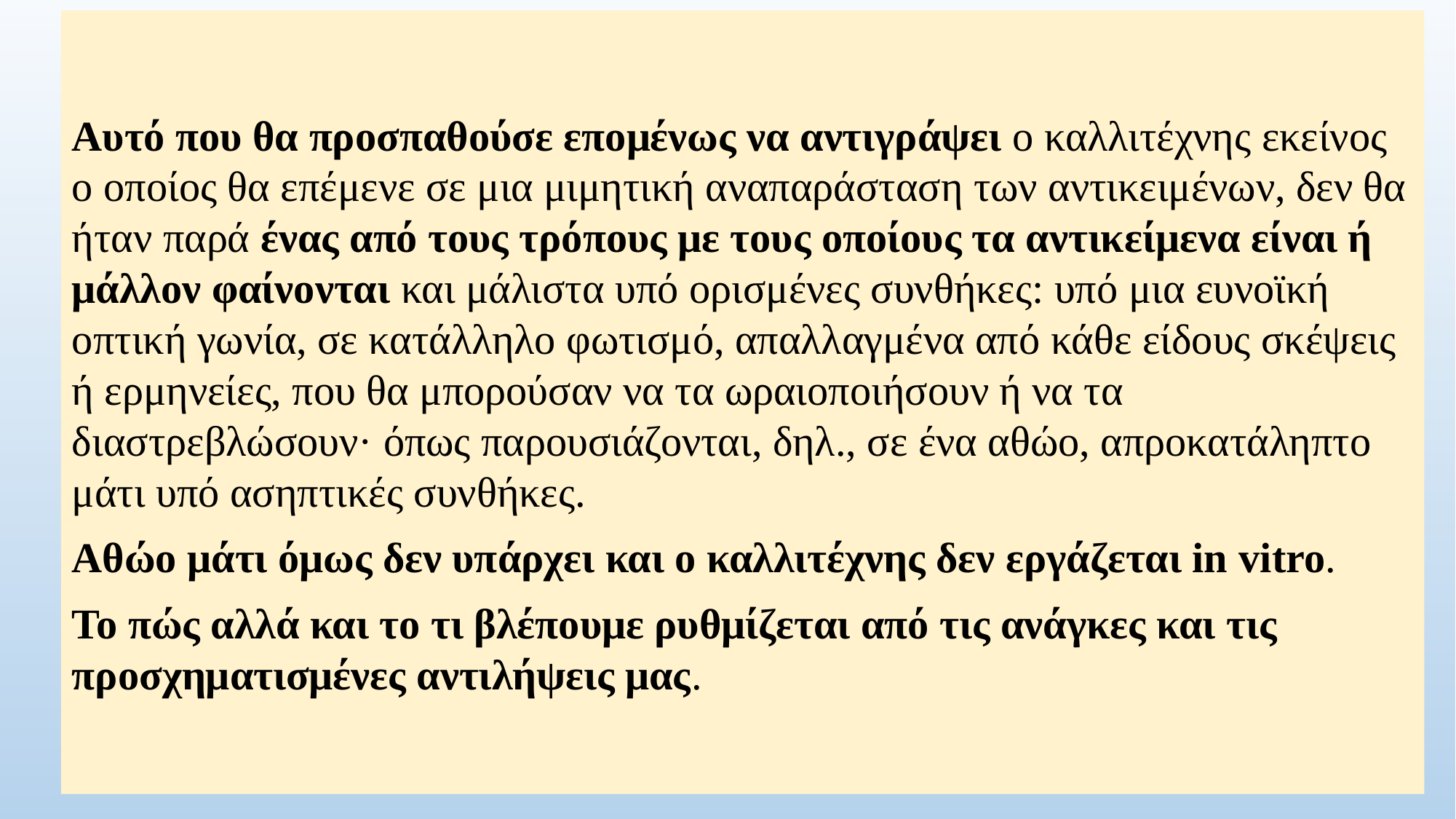

Αυτό που θα προσπαθούσε επομένως να αντιγράψει ο καλλιτέχνης εκείνος ο οποίος θα επέμενε σε μια μιμητική αναπαράσταση των αντικειμένων, δεν θα ήταν παρά ένας από τους τρόπους με τους οποίους τα αντικείμενα είναι ή μάλλον φαίνονται και μάλιστα υπό ορισμένες συνθήκες: υπό μια ευνοϊκή οπτική γωνία, σε κατάλληλο φωτισμό, απαλλαγμένα από κάθε είδους σκέψεις ή ερμηνείες, που θα μπορούσαν να τα ωραιοποιήσουν ή να τα διαστρεβλώσουν· όπως παρουσιάζονται, δηλ., σε ένα αθώο, απροκατάληπτο μάτι υπό ασηπτικές συνθήκες.
Αθώο μάτι όμως δεν υπάρχει και ο καλλιτέχνης δεν εργάζεται in vitro.
Το πώς αλλά και το τι βλέπουμε ρυθμίζεται από τις ανάγκες και τις προσχηματισμένες αντιλήψεις μας.